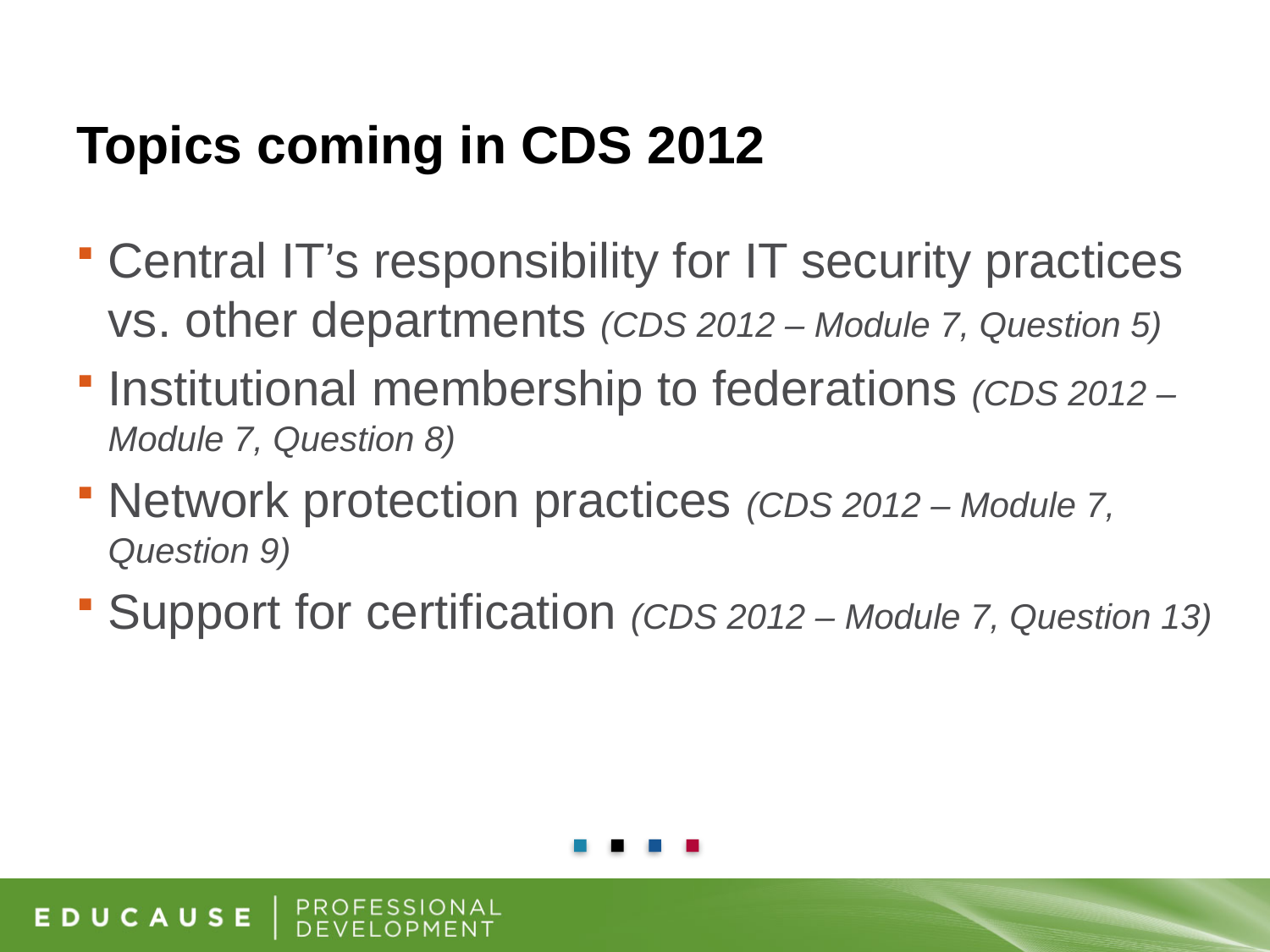

# Topics coming in CDS 2012
Central IT’s responsibility for IT security practices vs. other departments (CDS 2012 – Module 7, Question 5)
Institutional membership to federations (CDS 2012 – Module 7, Question 8)
Network protection practices (CDS 2012 – Module 7, Question 9)
Support for certification (CDS 2012 – Module 7, Question 13)